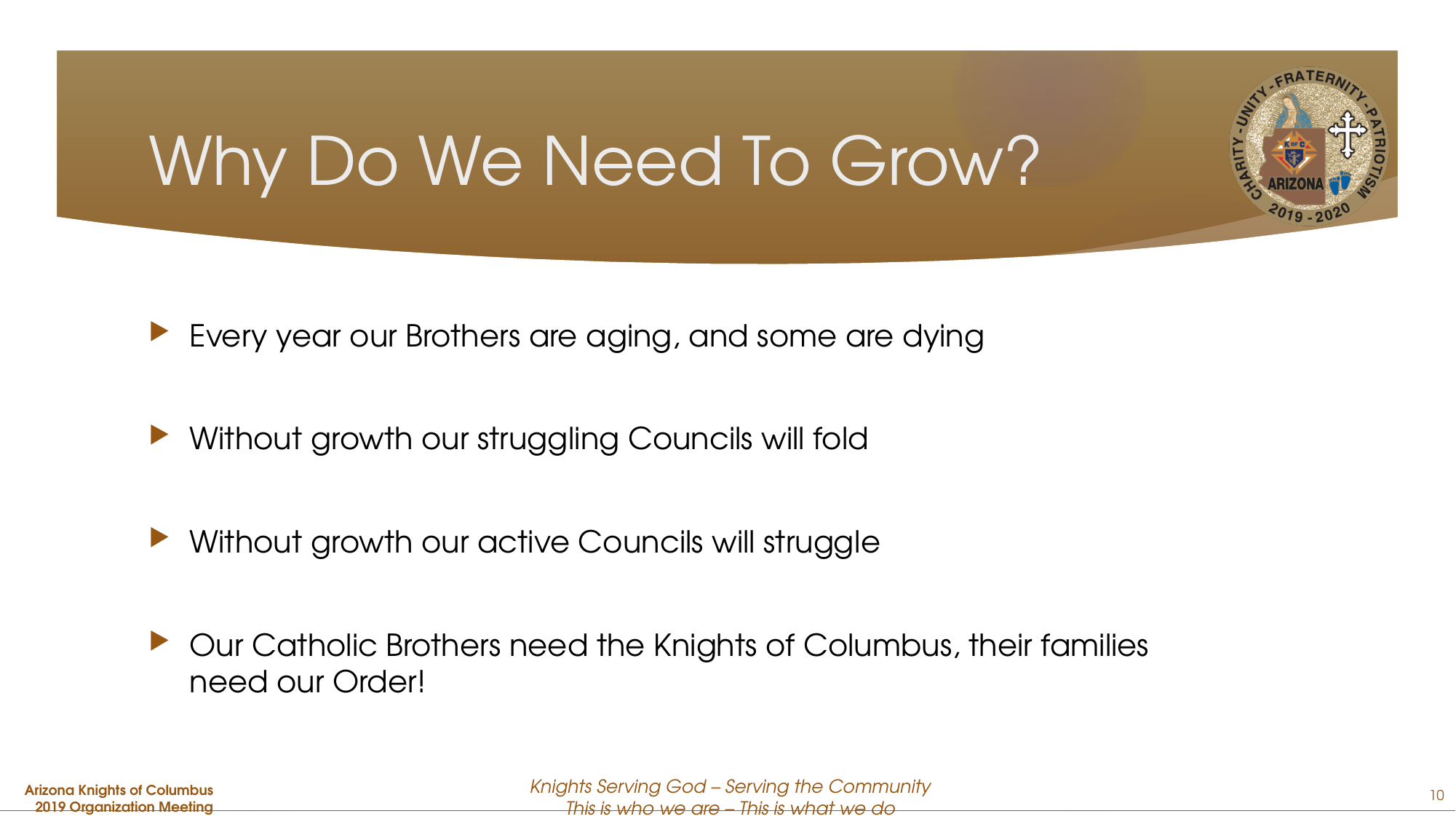

# Why Do We Need To Grow?
Every year our Brothers are aging, and some are dying

Without growth our struggling Councils will fold

Without growth our active Councils will struggle

Our Catholic Brothers need the Knights of Columbus, their families need our Order!

10
Knights Serving God – Serving the Community
This is who we are – This is what we do
Arizona Knights of Columbus
2019 Organization Meeting